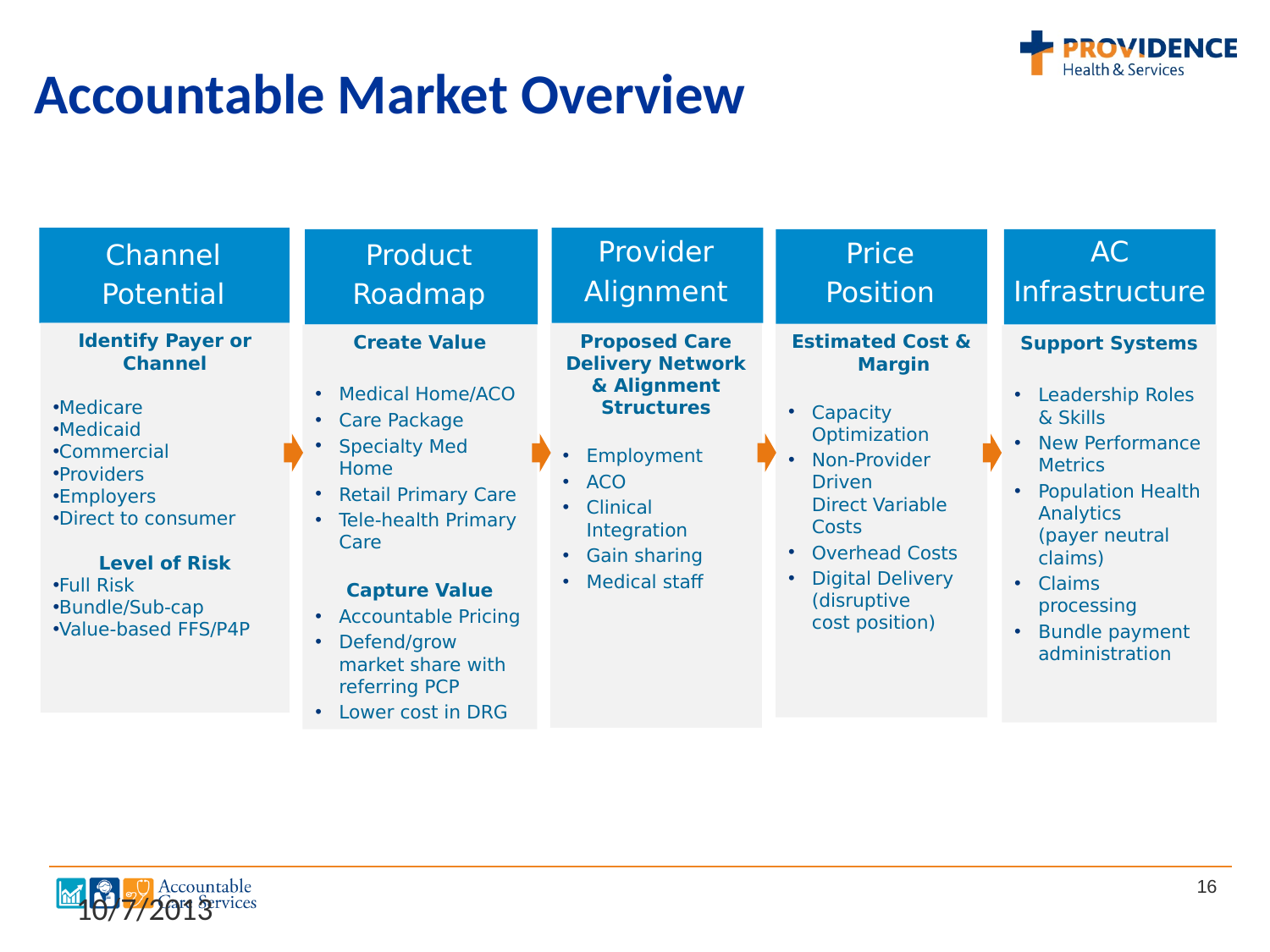

Accountable Market Overview

Provider
Alignment

AC
Infrastructure
Price
Position

Channel
Potential
Product
Roadmap
Identify Payer or Channel

Medicare
Medicaid
Commercial
Providers
Employers
Direct to consumer

Level of Risk
Full Risk
Bundle/Sub-cap
Value-based FFS/P4P

Proposed Care Delivery Network & Alignment Structures
Employment
ACO
Clinical Integration
Gain sharing
Medical staff

Estimated Cost & Margin
Capacity Optimization
Non-Provider Driven
Direct Variable Costs
Overhead Costs
Digital Delivery (disruptive
cost position)

Create Value

Medical Home/ACO
Care Package
Specialty Med Home
Retail Primary Care
Tele-health Primary Care
Capture Value
Accountable Pricing
Defend/grow market share with referring PCP
Lower cost in DRG
Support Systems

Leadership Roles  & Skills
New Performance Metrics
Population Health Analytics
(payer neutral claims)
Claims processing
Bundle payment
administration

16
10/7/2013